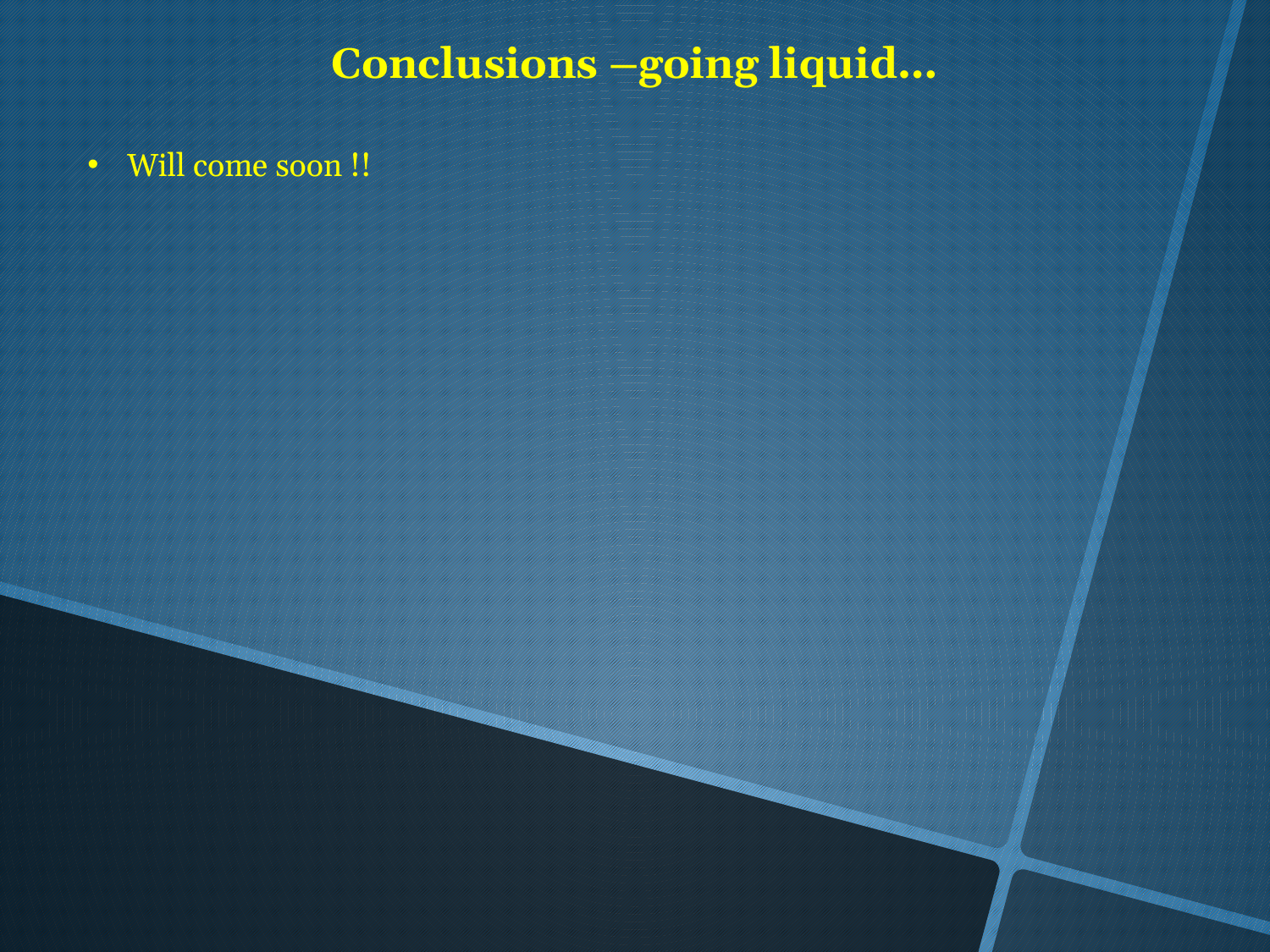

Conclusions –going liquid…
Will come soon !!